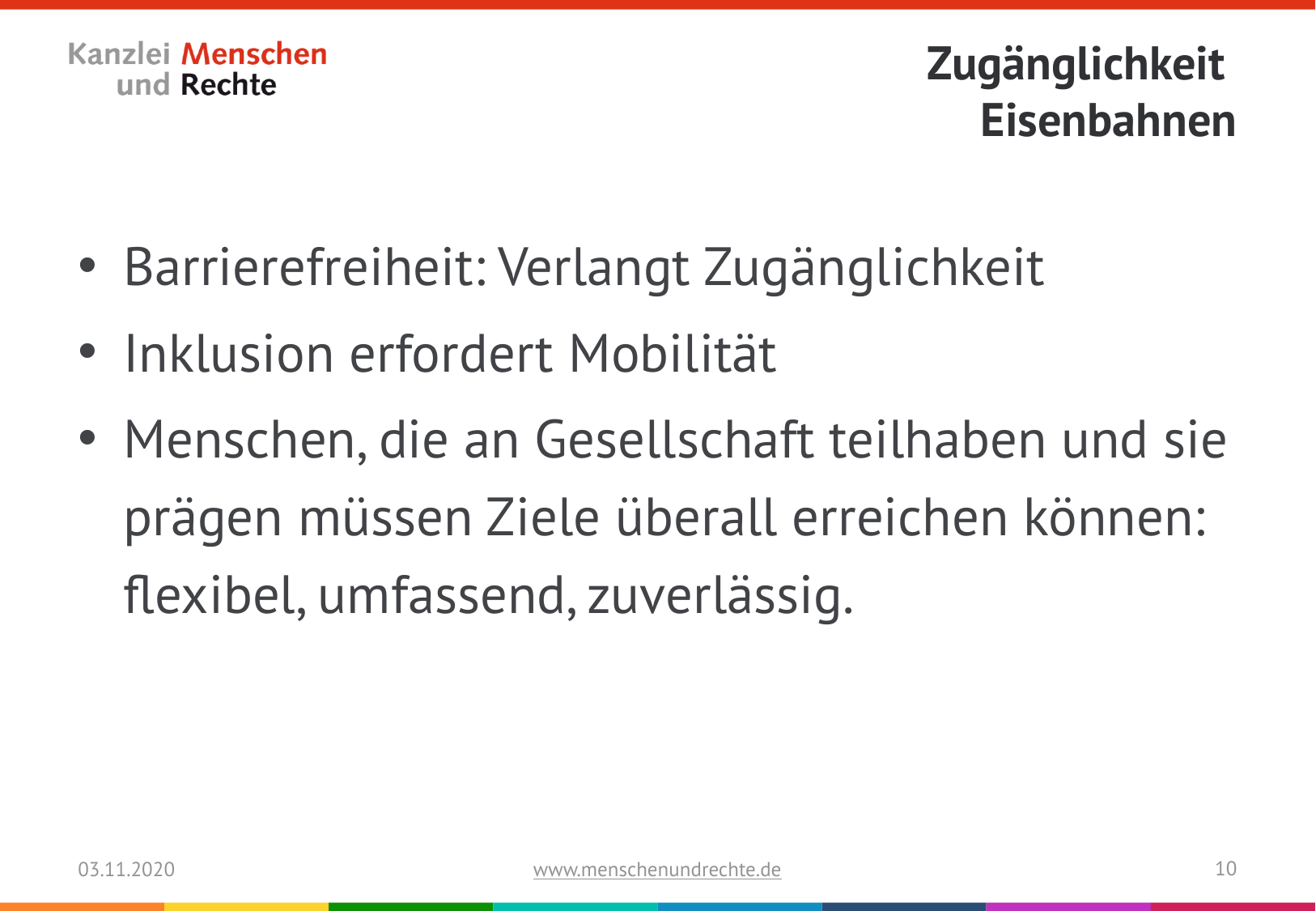

# Zugänglichkeit Eisenbahnen
Barrierefreiheit: Verlangt Zugänglichkeit
Inklusion erfordert Mobilität
Menschen, die an Gesellschaft teilhaben und sie prägen müssen Ziele überall erreichen können: flexibel, umfassend, zuverlässig.

03.11.2020
www.menschenundrechte.de
10